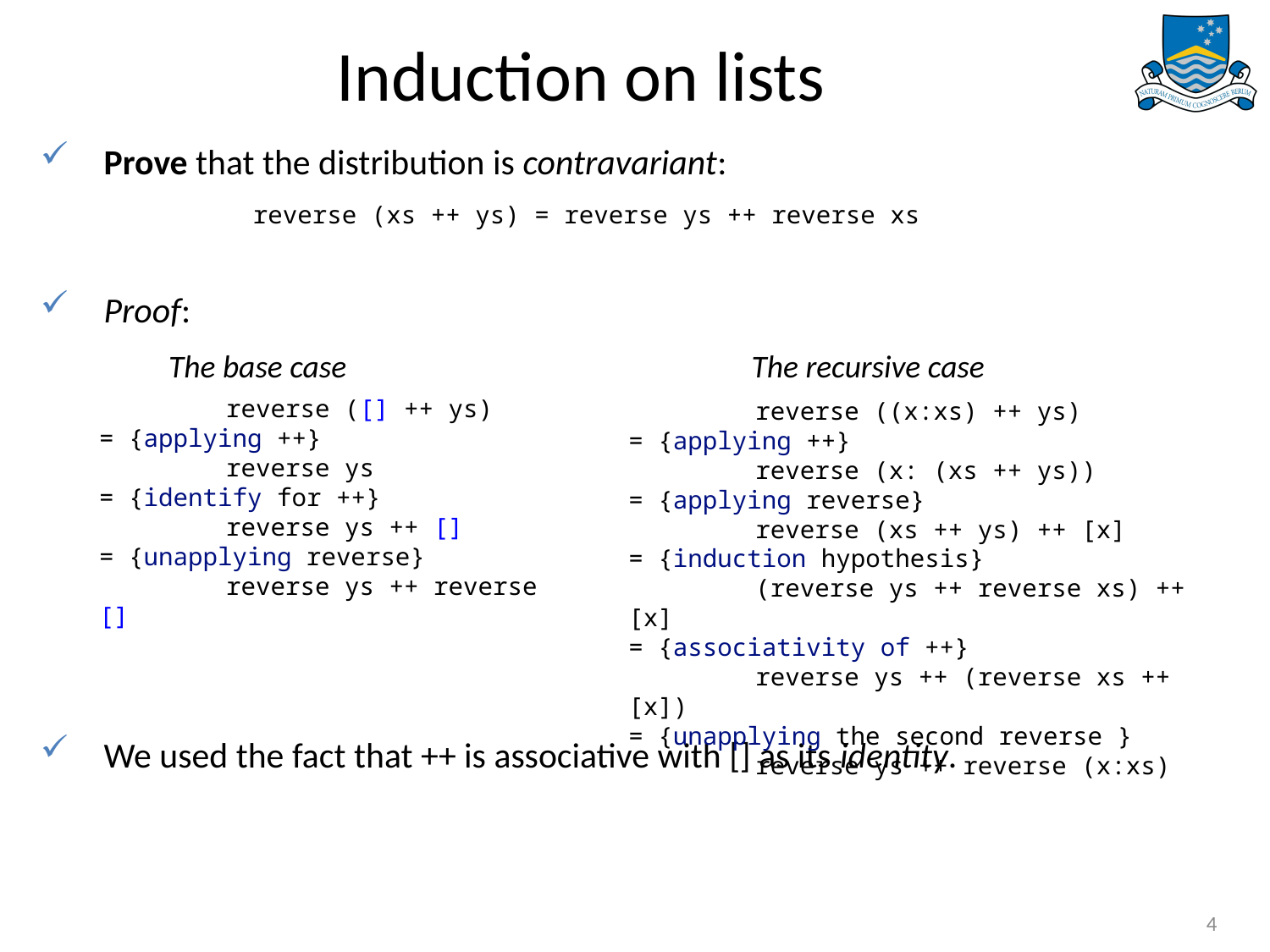

# Induction on lists
Prove that the distribution is contravariant:

Proof:

We used the fact that ++ is associative with [] as its identity.
reverse (xs ++ ys) = reverse ys ++ reverse xs
The base case
The recursive case
	reverse ([] ++ ys)
= {applying ++}
	reverse ys
= {identify for ++}
	reverse ys ++ []
= {unapplying reverse}
	reverse ys ++ reverse []
	reverse ((x:xs) ++ ys)
= {applying ++}
	reverse (x: (xs ++ ys))
= {applying reverse}
	reverse (xs ++ ys) ++ [x]
= {induction hypothesis}
	(reverse ys ++ reverse xs) ++ [x]
= {associativity of ++}
	reverse ys ++ (reverse xs ++ [x])
= {unapplying the second reverse }
	reverse ys ++ reverse (x:xs)
4